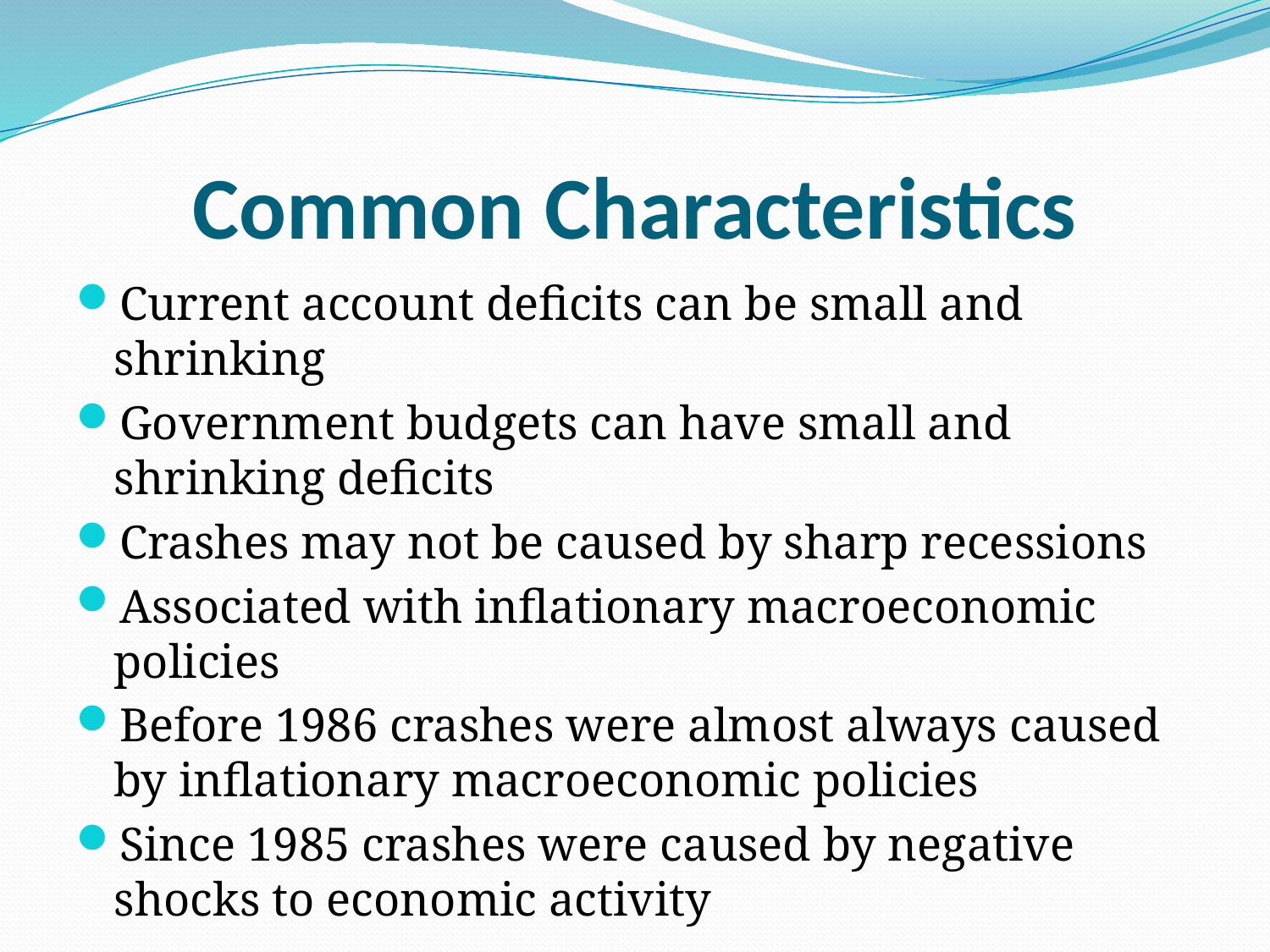

# Common Characteristics
Current account deficits can be small and shrinking
Government budgets can have small and shrinking deficits
Crashes may not be caused by sharp recessions
Associated with inflationary macroeconomic policies
Before 1986 crashes were almost always caused by inflationary macroeconomic policies
Since 1985 crashes were caused by negative shocks to economic activity